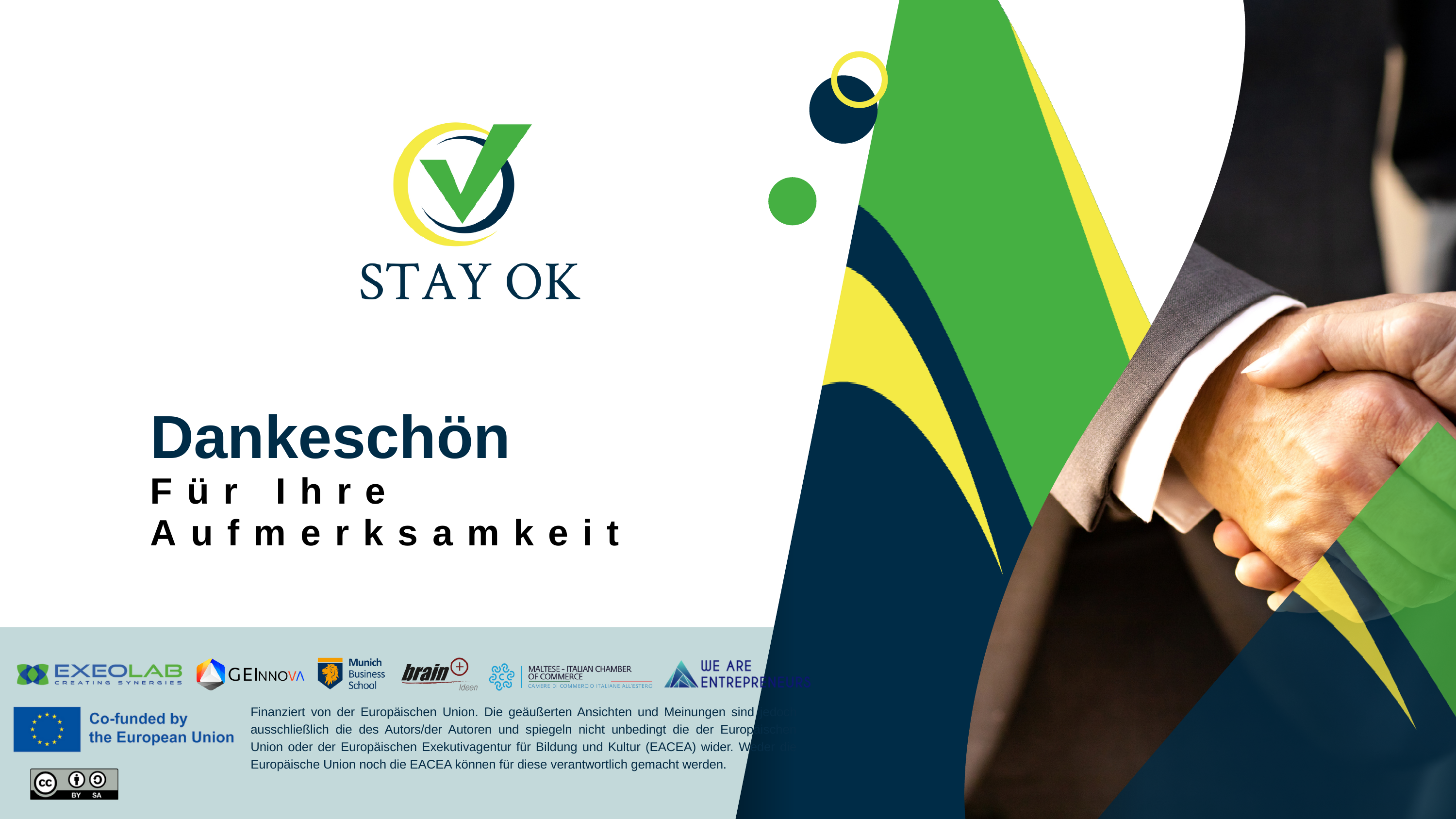

Dankeschön
Für Ihre Aufmerksamkeit

Finanziert von der Europäischen Union. Die geäußerten Ansichten und Meinungen sind jedoch ausschließlich die des Autors/der Autoren und spiegeln nicht unbedingt die der Europäischen Union oder der Europäischen Exekutivagentur für Bildung und Kultur (EACEA) wider. Weder die Europäische Union noch die EACEA können für diese verantwortlich gemacht werden.